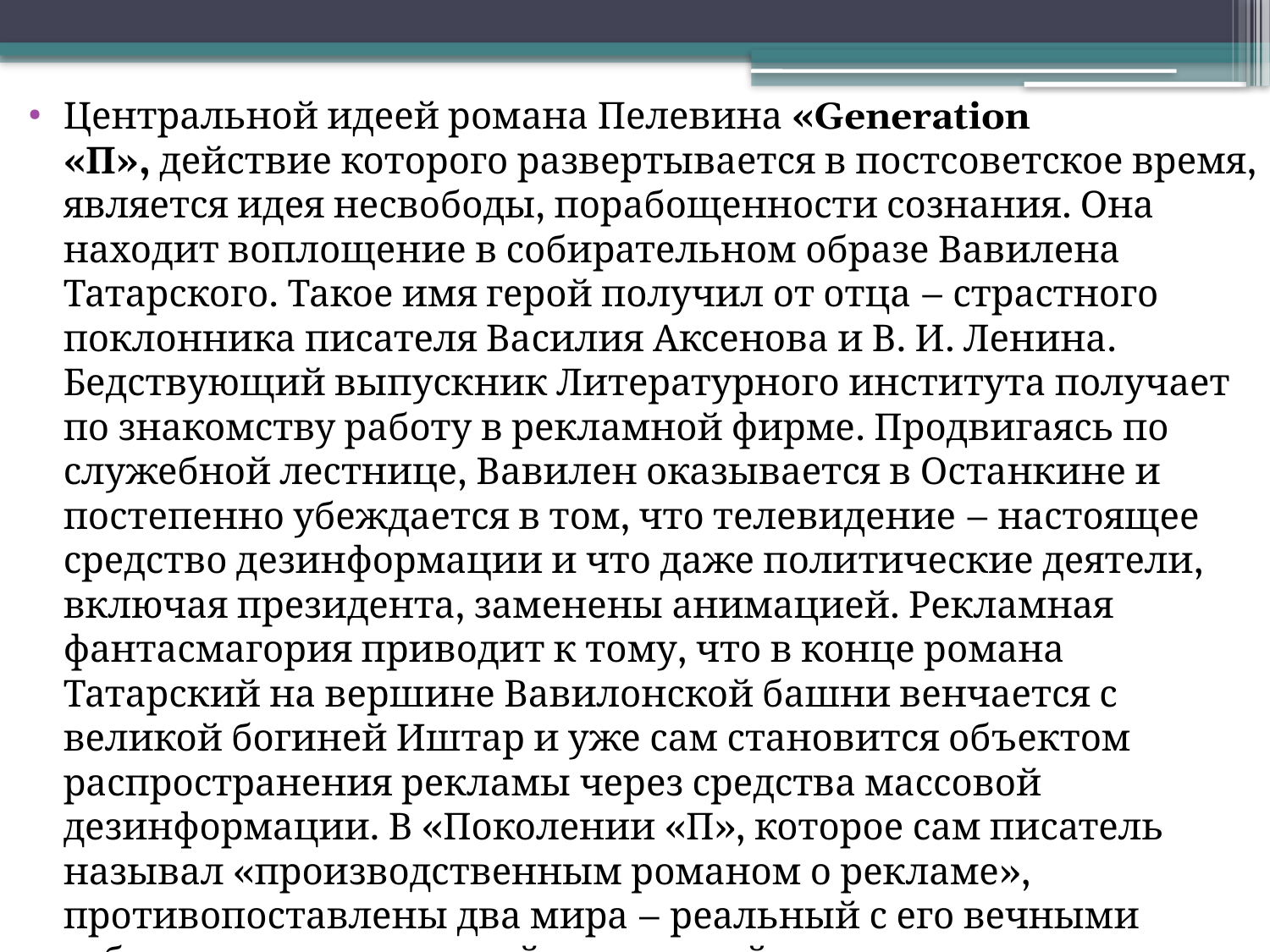

Центральной идеей романа Пелевина «Generation «П», действие которого развертывается в постсоветское время, является идея несвободы, порабощенности сознания. Она находит воплощение в собирательном образе Вавилена Татарского. Такое имя герой получил от отца – страстного поклонника писателя Василия Аксенова и В. И. Ленина. Бедствующий выпускник Литературного института получает по знакомству работу в рекламной фирме. Продвигаясь по служебной лестнице, Вавилен оказывается в Останкине и постепенно убеждается в том, что телевидение – настоящее средство дезинформации и что даже политические деятели, включая президента, заменены анимацией. Рекламная фантасмагория приводит к тому, что в конце романа Татарский на вершине Вавилонской башни венчается с великой богиней Иштар и уже сам становится объектом распространения рекламы через средства массовой дезинформации. В «Поколении «П», которое сам писатель называл «производственным романом о рекламе», противопоставлены два мира – реальный с его вечными соблазнами и мыслимый, доступный лишь тем героям, которым удалось совершить прорыв к новому духовному состоянию.